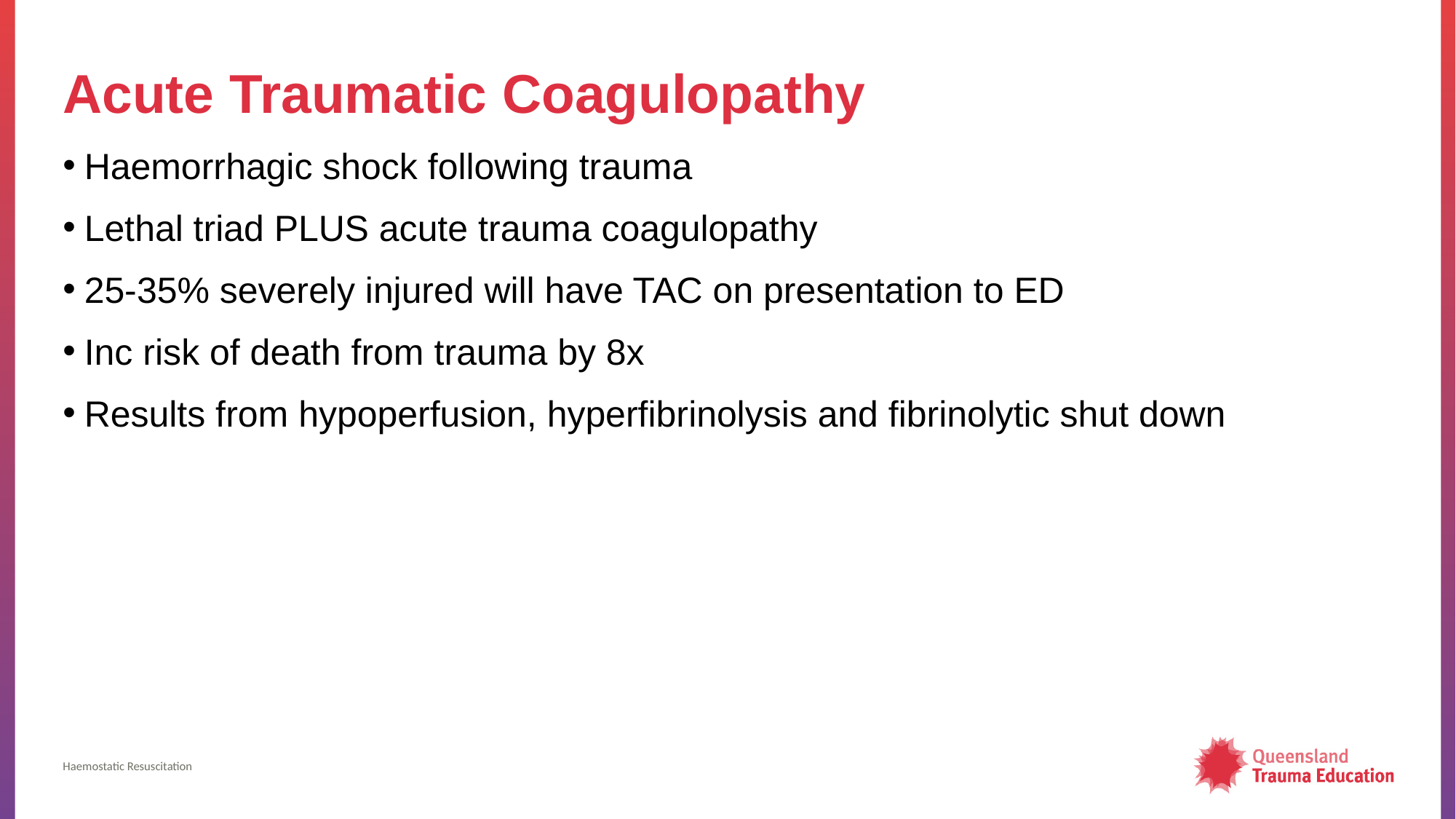

# Acute Traumatic Coagulopathy
Haemorrhagic shock following trauma
Lethal triad PLUS acute trauma coagulopathy
25-35% severely injured will have TAC on presentation to ED
Inc risk of death from trauma by 8x
Results from hypoperfusion, hyperfibrinolysis and fibrinolytic shut down

Haemostatic Resuscitation